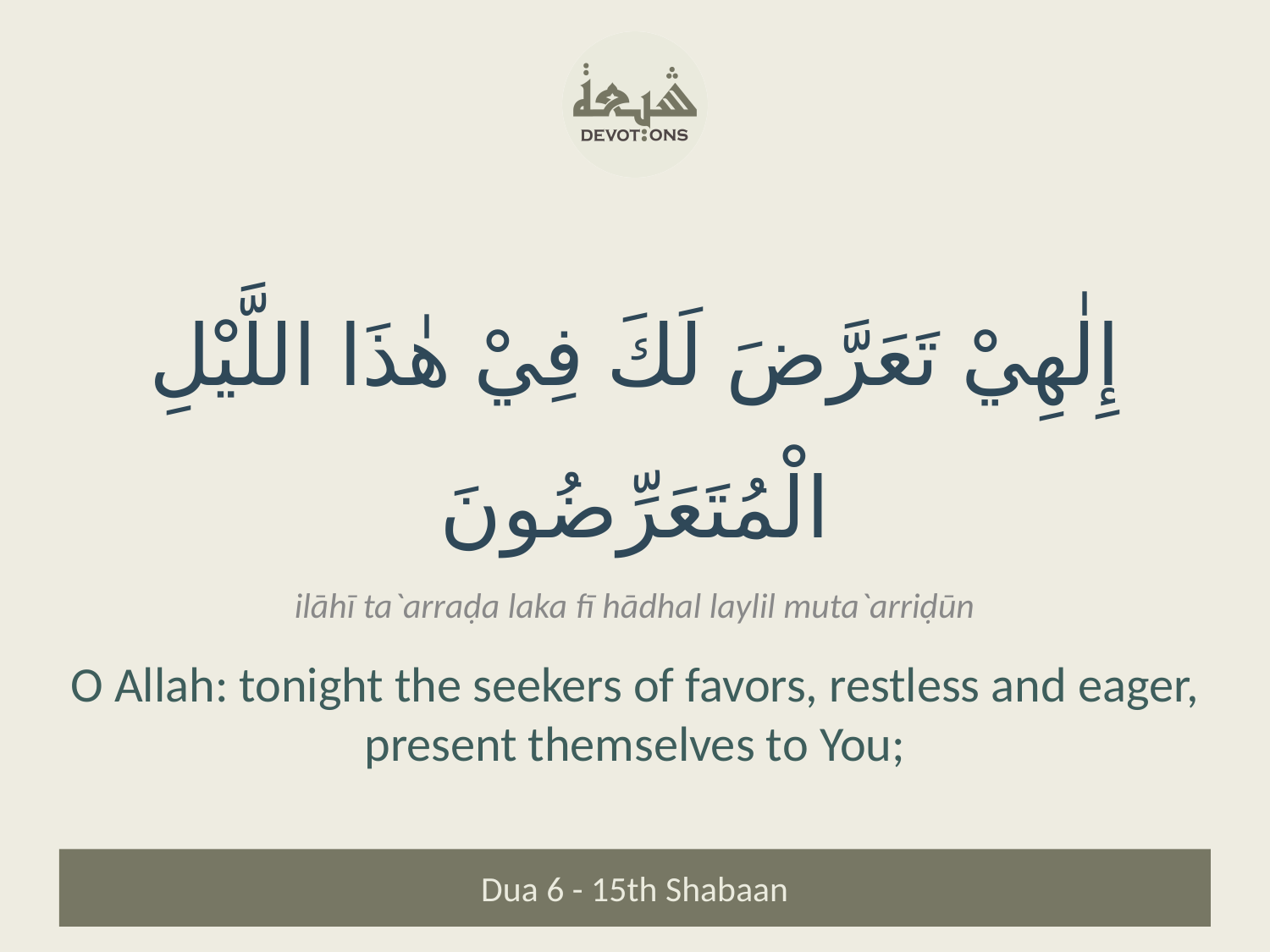

إِلٰهِيْ تَعَرَّضَ لَكَ فِيْ هٰذَا اللَّيْلِ الْمُتَعَرِّضُونَ
ilāhī ta`arraḍa laka fī hādhal laylil muta`arriḍūn
O Allah: tonight the seekers of favors, restless and eager, present themselves to You;
Dua 6 - 15th Shabaan